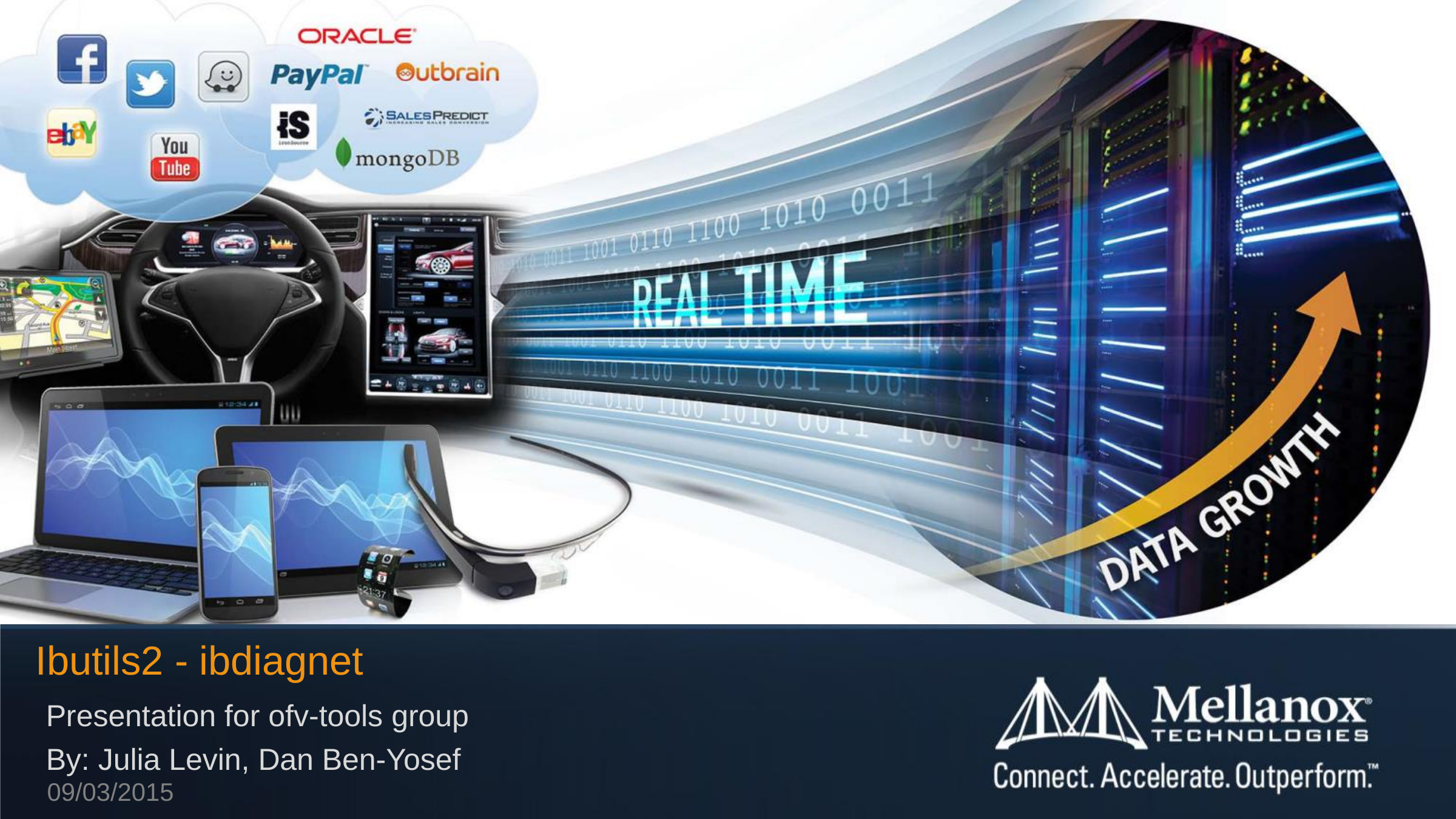

# Ibutils2 - ibdiagnet
Presentation for ofv-tools group
By: Julia Levin, Dan Ben-Yosef
09/03/2015